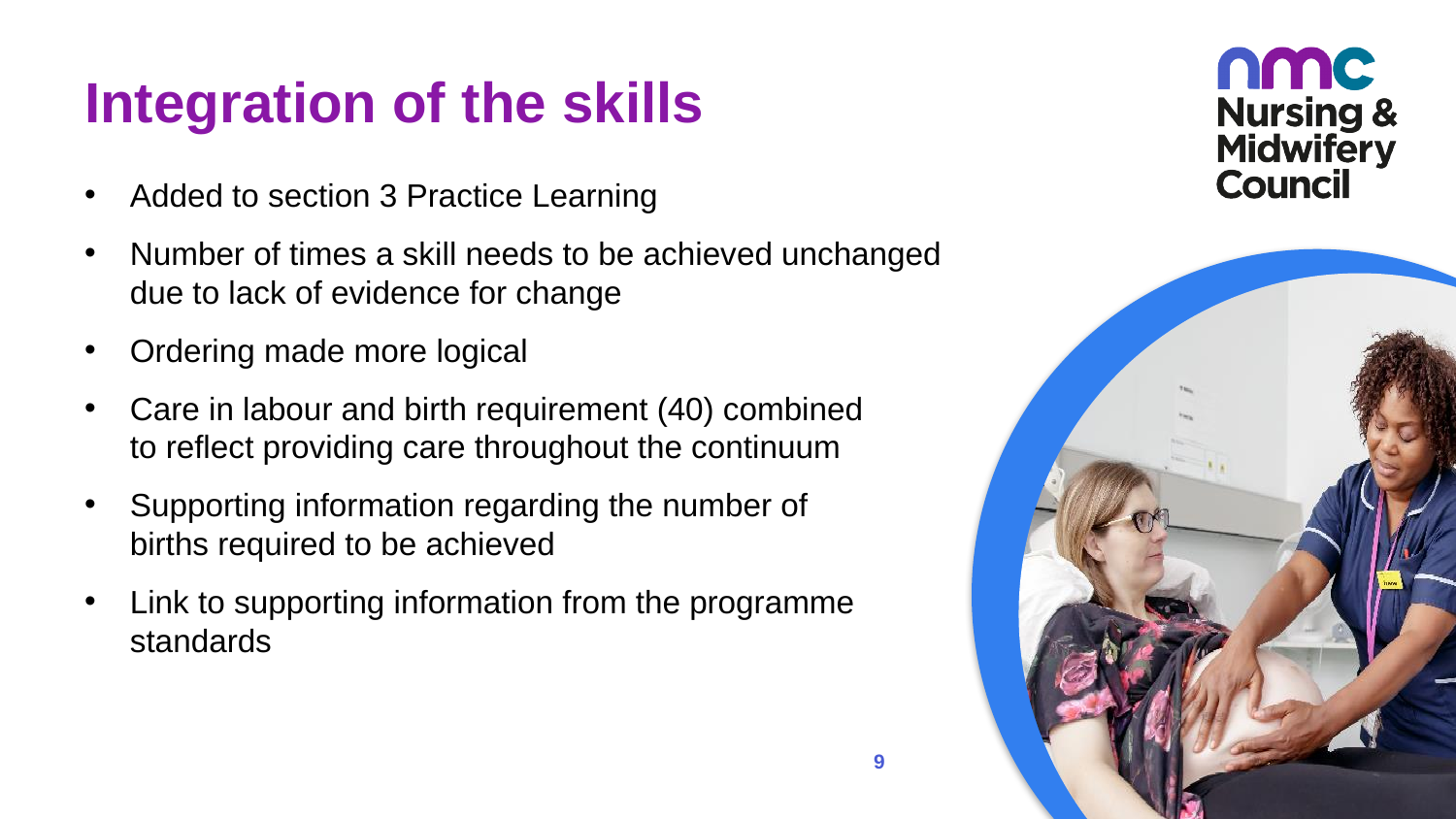

# Integration of the skills
Added to section 3 Practice Learning

Number of times a skill needs to be achieved unchanged due to lack of evidence for change

Ordering made more logical

Care in labour and birth requirement (40) combined
to reflect providing care throughout the continuum

Supporting information regarding the number of
births required to be achieved

Link to supporting information from the programme  standards